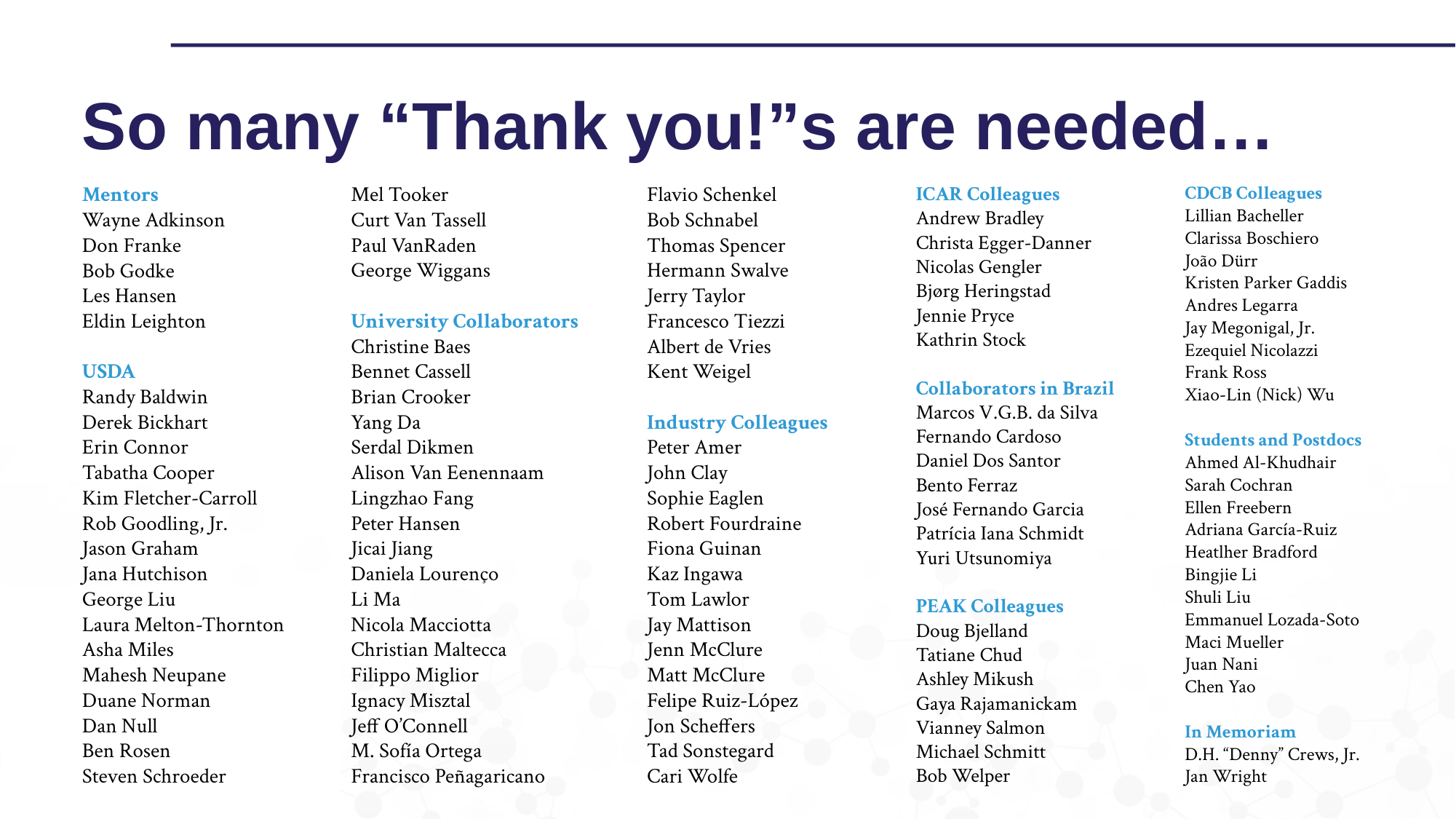

# So many “Thank you!”s are needed…
ICAR Colleagues
Andrew Bradley
Christa Egger-Danner
Nicolas Gengler
Bjørg Heringstad
Jennie Pryce
Kathrin Stock

Collaborators in Brazil
Marcos V.G.B. da Silva
Fernando Cardoso
Daniel Dos Santor
Bento Ferraz
José Fernando Garcia
Patrícia Iana Schmidt
Yuri Utsunomiya

PEAK Colleagues
Doug Bjelland
Tatiane Chud
Ashley Mikush
Gaya Rajamanickam
Vianney Salmon
Michael Schmitt
Bob Welper
CDCB Colleagues
Lillian Bacheller
Clarissa Boschiero
João Dürr
Kristen Parker Gaddis
Andres Legarra
Jay Megonigal, Jr.
Ezequiel Nicolazzi
Frank Ross
Xiao-Lin (Nick) Wu

Students and Postdocs
Ahmed Al-Khudhair
Sarah Cochran
Ellen Freebern
Adriana García-Ruiz
Heatlher Bradford
Bingjie Li
Shuli Liu
Emmanuel Lozada-Soto
Maci Mueller
Juan Nani
Chen Yao

In Memoriam
D.H. “Denny” Crews, Jr.
Jan Wright
Flavio Schenkel
Bob Schnabel
Thomas Spencer
Hermann Swalve
Jerry Taylor
Francesco Tiezzi
Albert de Vries
Kent Weigel

Industry Colleagues
Peter Amer
John Clay
Sophie Eaglen
Robert Fourdraine
Fiona Guinan
Kaz Ingawa
Tom Lawlor
Jay Mattison
Jenn McClure
Matt McClure
Felipe Ruiz-López
Jon Scheffers
Tad Sonstegard
Cari Wolfe

Mentors
Wayne Adkinson
Don Franke
Bob Godke
Les Hansen
Eldin Leighton

USDA
Randy Baldwin
Derek Bickhart
Erin Connor
Tabatha Cooper
Kim Fletcher-Carroll
Rob Goodling, Jr.
Jason Graham
Jana Hutchison
George Liu
Laura Melton-Thornton
Asha Miles
Mahesh Neupane
Duane Norman
Dan Null
Ben Rosen
Steven Schroeder
Mel Tooker
Curt Van Tassell
Paul VanRaden
George Wiggans

University Collaborators
Christine Baes
Bennet Cassell
Brian Crooker
Yang Da
Serdal Dikmen
Alison Van Eenennaam
Lingzhao Fang
Peter Hansen
Jicai Jiang
Daniela Lourenço
Li Ma
Nicola Macciotta
Christian Maltecca
Filippo Miglior
Ignacy Misztal
Jeff O’Connell
M. Sofía Ortega
Francisco Peñagaricano